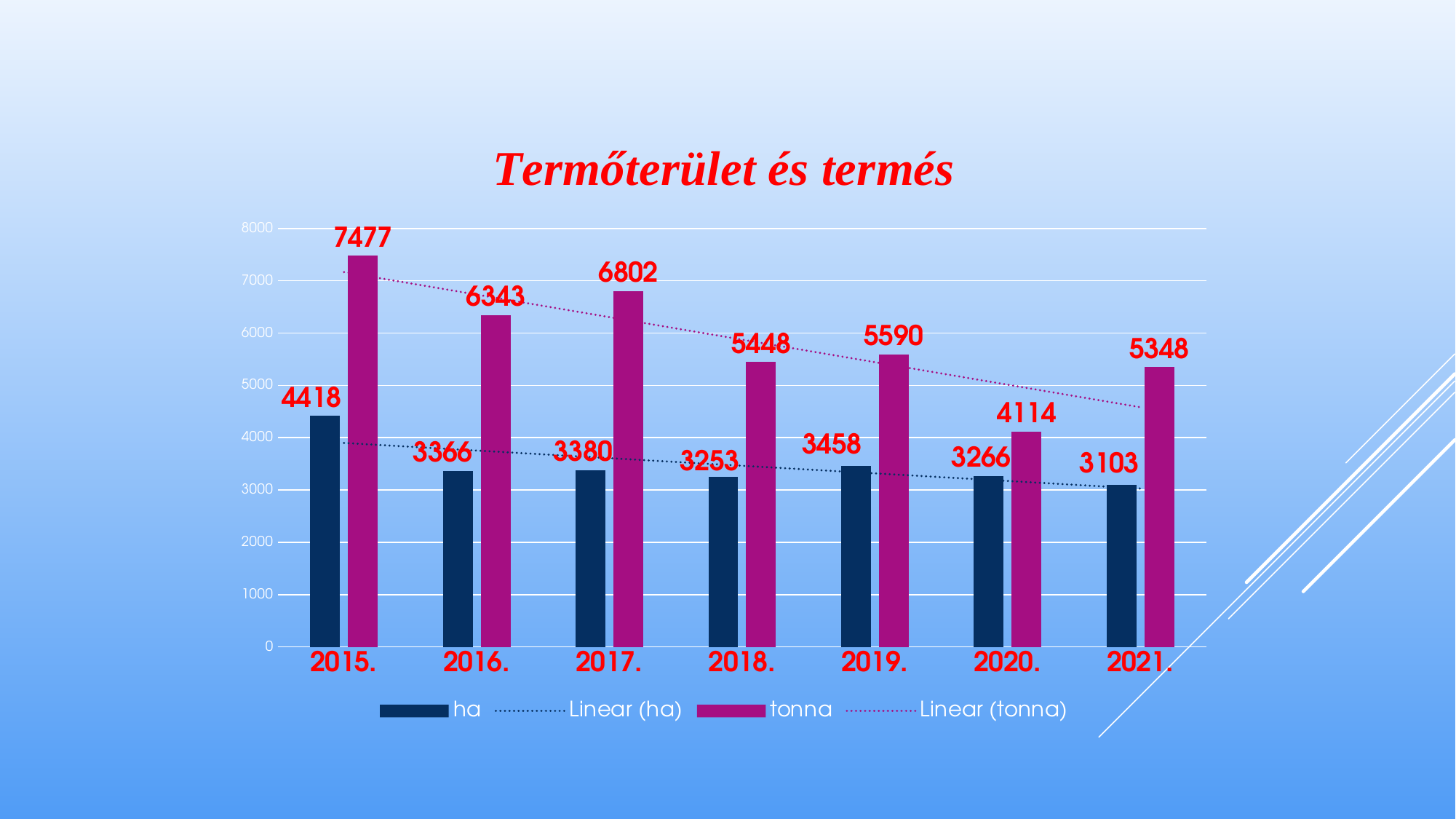

### Chart: Termőterület és termés

| Category | ha | tonna |
|---|---|---|
| 2015. | 4418.0 | 7477.0 |
| 2016. | 3366.0 | 6343.0 |
| 2017. | 3380.0 | 6802.0 |
| 2018. | 3253.0 | 5448.0 |
| 2019. | 3458.0 | 5590.0 |
| 2020. | 3266.0 | 4114.0 |
| 2021. | 3103.0 | 5348.0 |